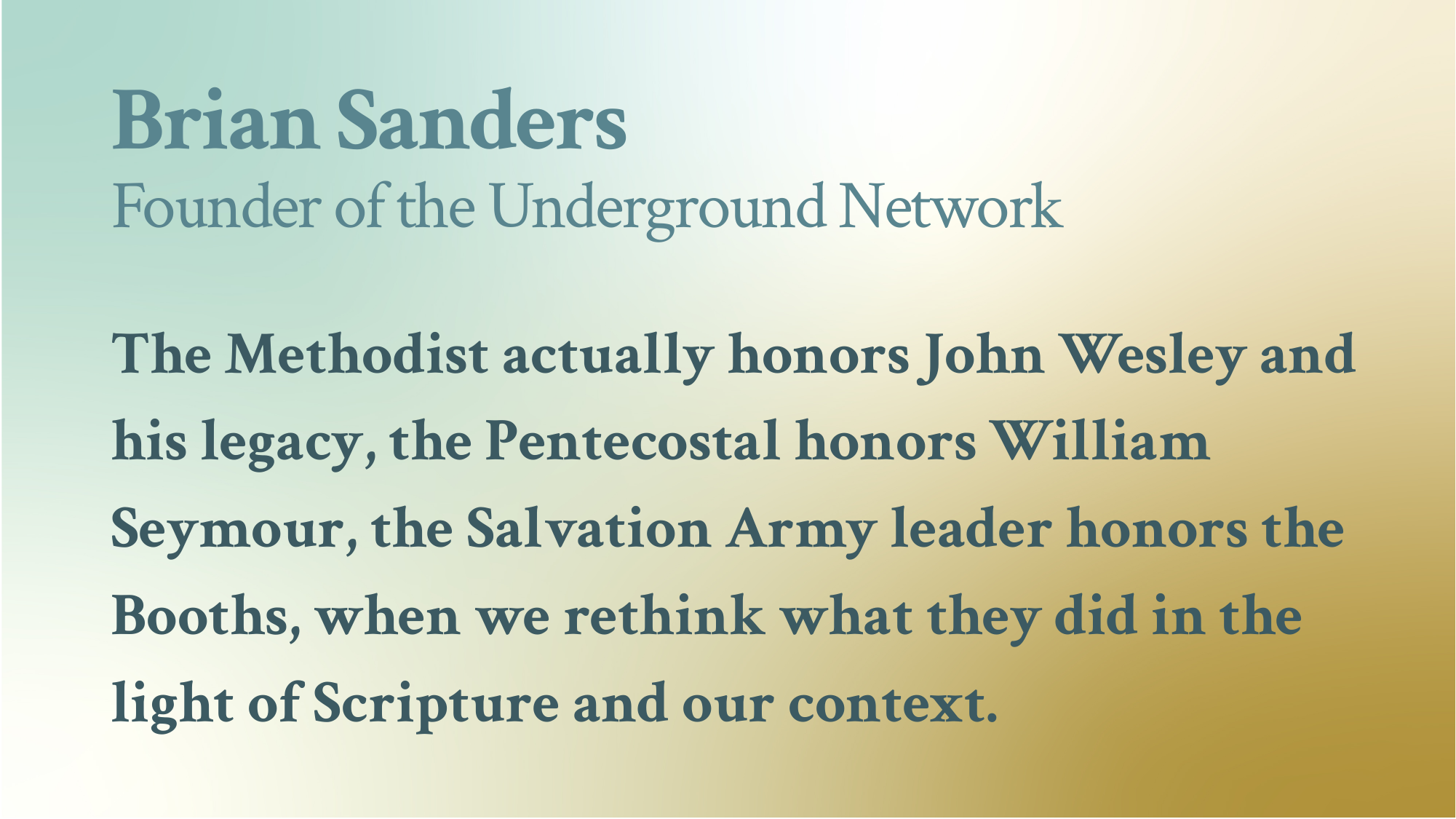

# Brian Sanders Founder of the Underground Network
The Methodist actually honors John Wesley and his legacy, the Pentecostal honors William Seymour, the Salvation Army leader honors the Booths, when we rethink what they did in the light of Scripture and our context.